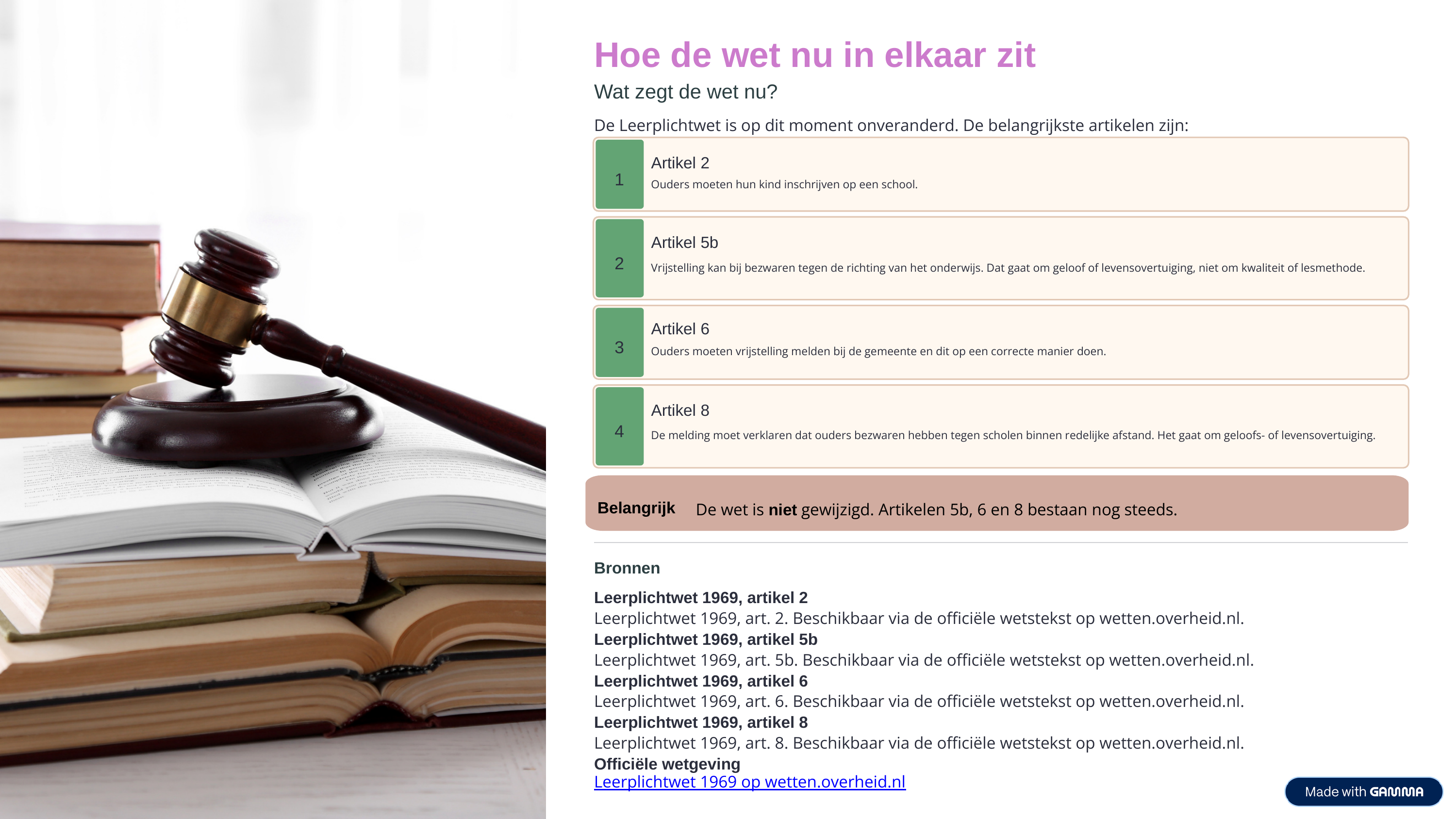

Hoe de wet nu in elkaar zit
Wat zegt de wet nu?
De Leerplichtwet is op dit moment onveranderd. De belangrijkste artikelen zijn:

Artikel 2

1
Ouders moeten hun kind inschrijven op een school.

Artikel 5b

2
Vrijstelling kan bij bezwaren tegen de richting van het onderwijs. Dat gaat om geloof of levensovertuiging, niet om kwaliteit of lesmethode.

Artikel 6

3
Ouders moeten vrijstelling melden bij de gemeente en dit op een correcte manier doen.

Artikel 8

4
De melding moet verklaren dat ouders bezwaren hebben tegen scholen binnen redelijke afstand. Het gaat om geloofs- of levensovertuiging.

Belangrijk
De wet is niet gewijzigd. Artikelen 5b, 6 en 8 bestaan nog steeds.

Bronnen
Leerplichtwet 1969, artikel 2
Leerplichtwet 1969, art. 2. Beschikbaar via de officiële wetstekst op wetten.overheid.nl.
Leerplichtwet 1969, artikel 5b
Leerplichtwet 1969, art. 5b. Beschikbaar via de officiële wetstekst op wetten.overheid.nl.
Leerplichtwet 1969, artikel 6
Leerplichtwet 1969, art. 6. Beschikbaar via de officiële wetstekst op wetten.overheid.nl.
Leerplichtwet 1969, artikel 8
Leerplichtwet 1969, art. 8. Beschikbaar via de officiële wetstekst op wetten.overheid.nl.
Officiële wetgeving
Leerplichtwet 1969 op wetten.overheid.nl